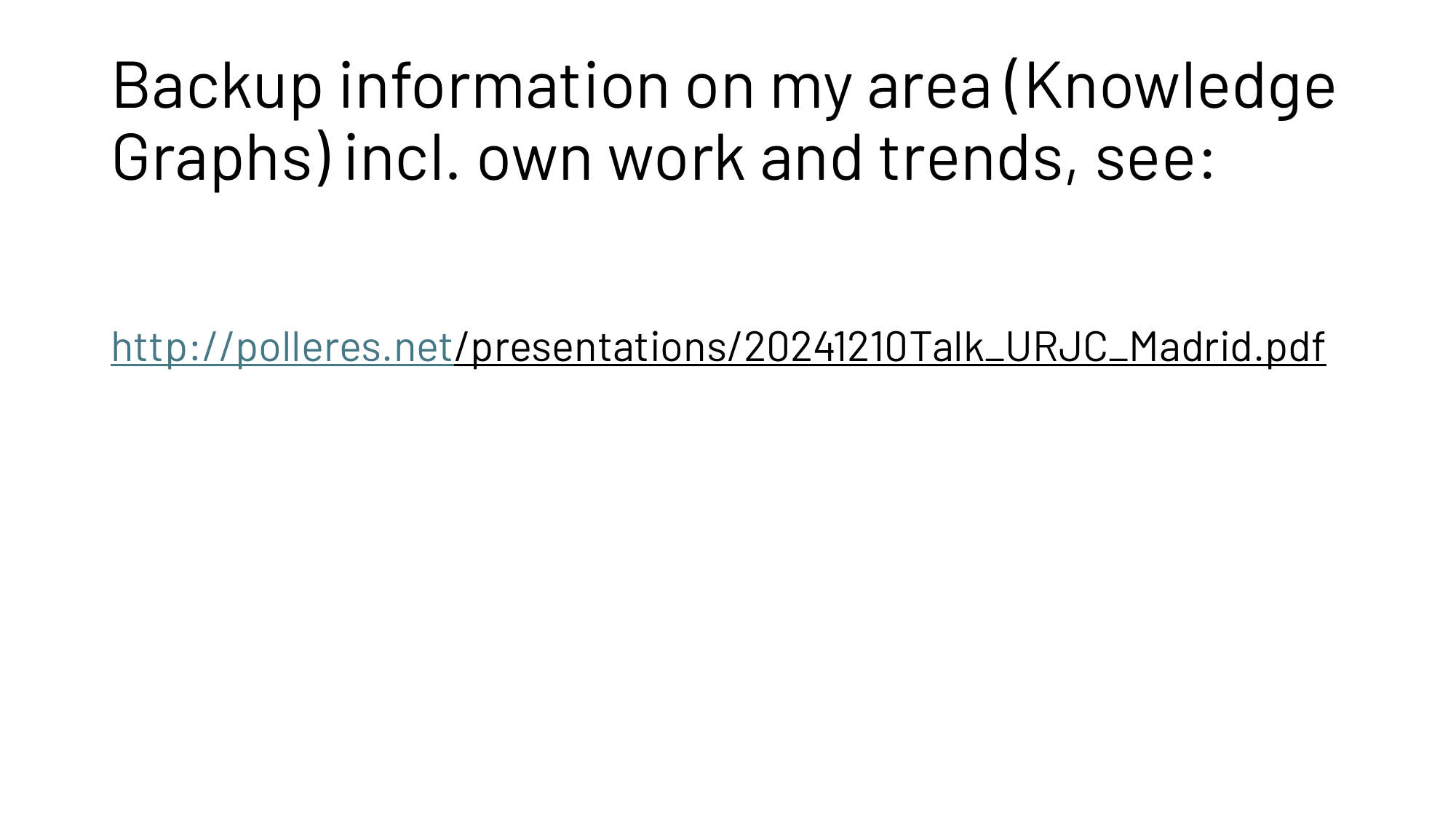

# Backup information on my area (Knowledge Graphs) incl. own work and trends, see:
http://polleres.net/presentations/20241210Talk_URJC_Madrid.pdf